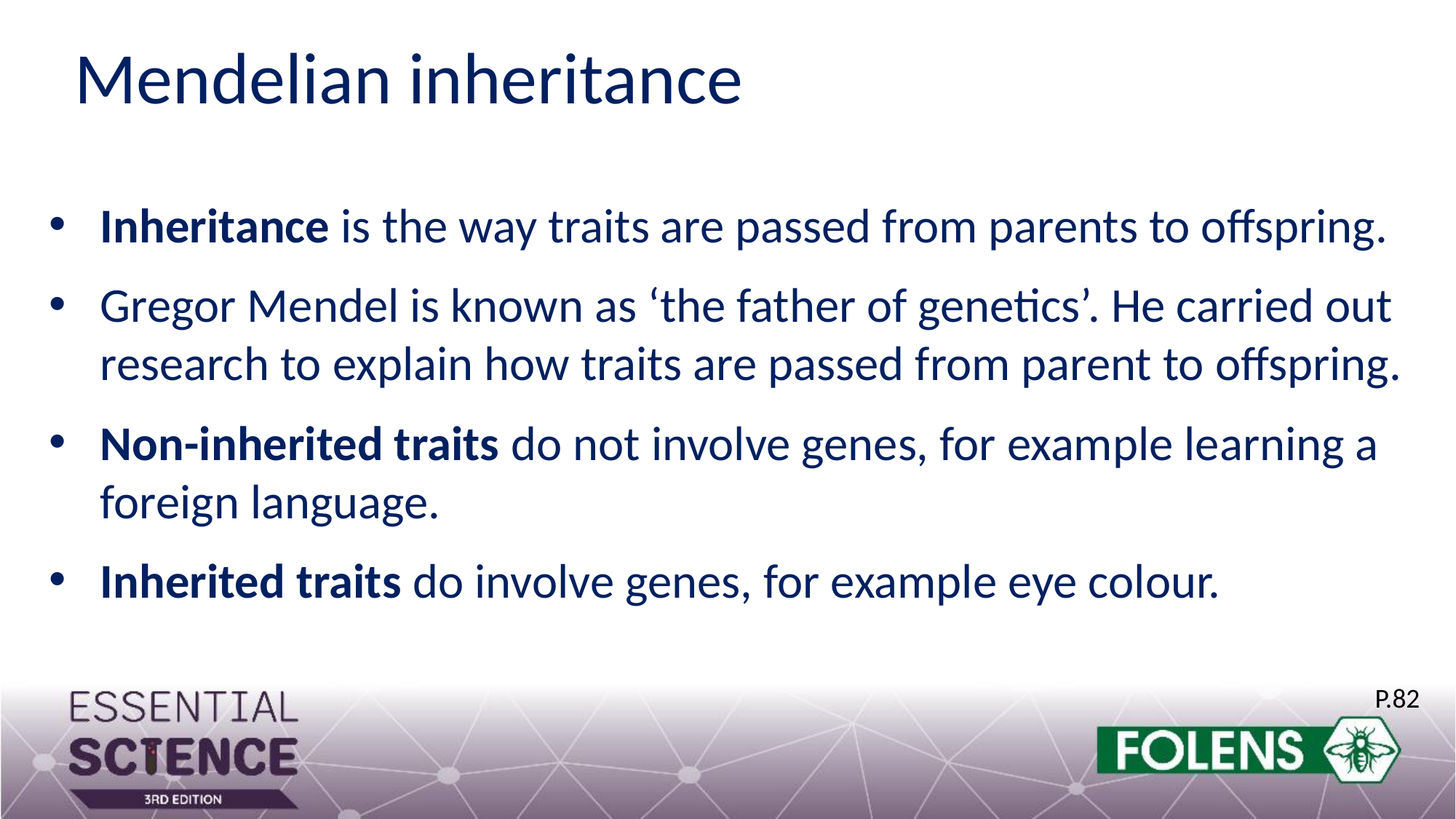

# Mendelian inheritance
Inheritance is the way traits are passed from parents to offspring.
Gregor Mendel is known as ‘the father of genetics’. He carried out research to explain how traits are passed from parent to offspring.
Non-inherited traits do not involve genes, for example learning a foreign language.
Inherited traits do involve genes, for example eye colour.
P.82